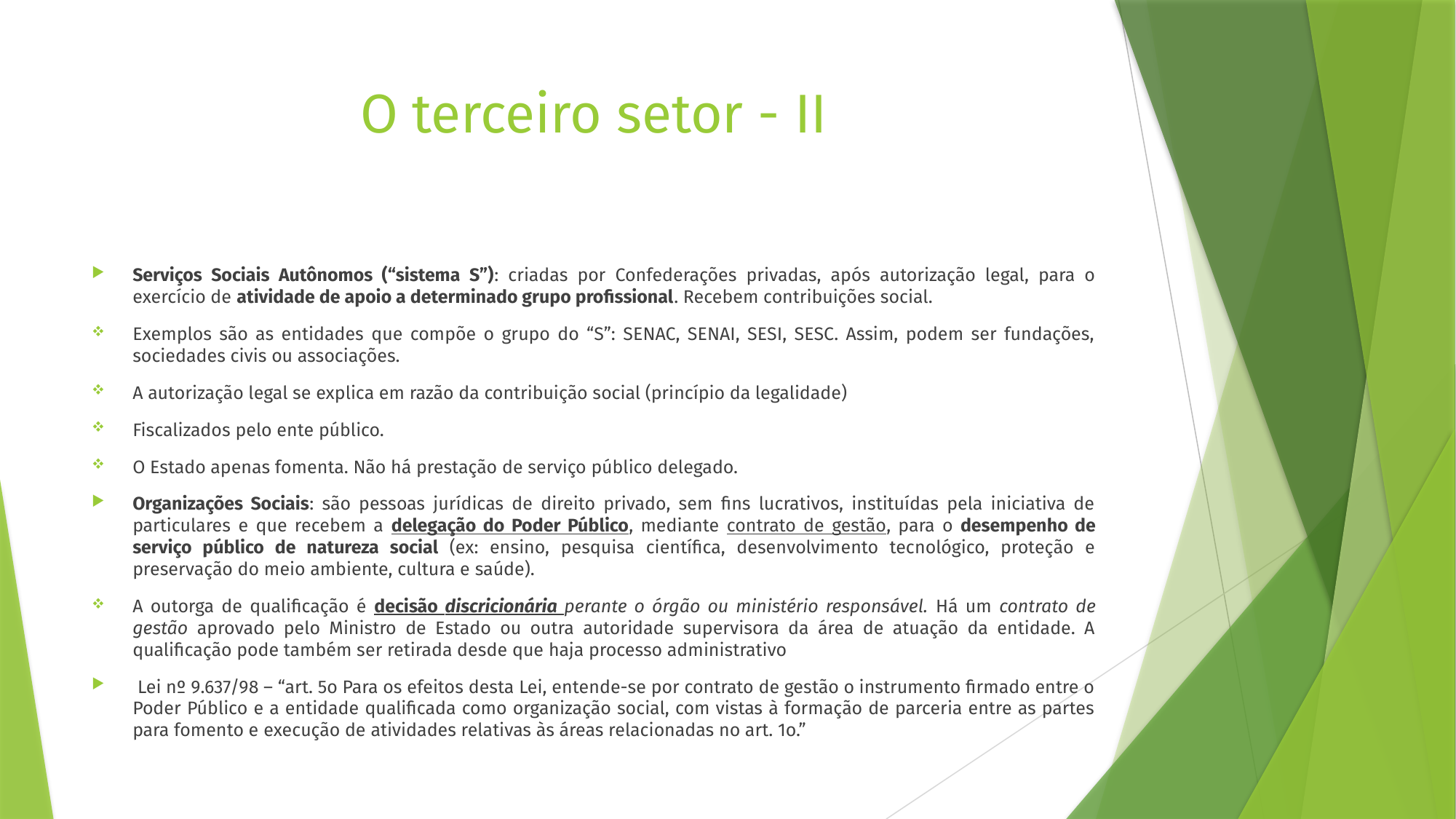

# O terceiro setor - II
Serviços Sociais Autônomos (“sistema S”): criadas por Confederações privadas, após autorização legal, para o exercício de atividade de apoio a determinado grupo profissional. Recebem contribuições social.
Exemplos são as entidades que compõe o grupo do “S”: SENAC, SENAI, SESI, SESC. Assim, podem ser fundações, sociedades civis ou associações.
A autorização legal se explica em razão da contribuição social (princípio da legalidade)
Fiscalizados pelo ente público.
O Estado apenas fomenta. Não há prestação de serviço público delegado.
Organizações Sociais: são pessoas jurídicas de direito privado, sem fins lucrativos, instituídas pela iniciativa de particulares e que recebem a delegação do Poder Público, mediante contrato de gestão, para o desempenho de serviço público de natureza social (ex: ensino, pesquisa científica, desenvolvimento tecnológico, proteção e preservação do meio ambiente, cultura e saúde).
A outorga de qualificação é decisão discricionária perante o órgão ou ministério responsável. Há um contrato de gestão aprovado pelo Ministro de Estado ou outra autoridade supervisora da área de atuação da entidade. A qualificação pode também ser retirada desde que haja processo administrativo
 Lei nº 9.637/98 – “art. 5o Para os efeitos desta Lei, entende-se por contrato de gestão o instrumento firmado entre o Poder Público e a entidade qualificada como organização social, com vistas à formação de parceria entre as partes para fomento e execução de atividades relativas às áreas relacionadas no art. 1o.”